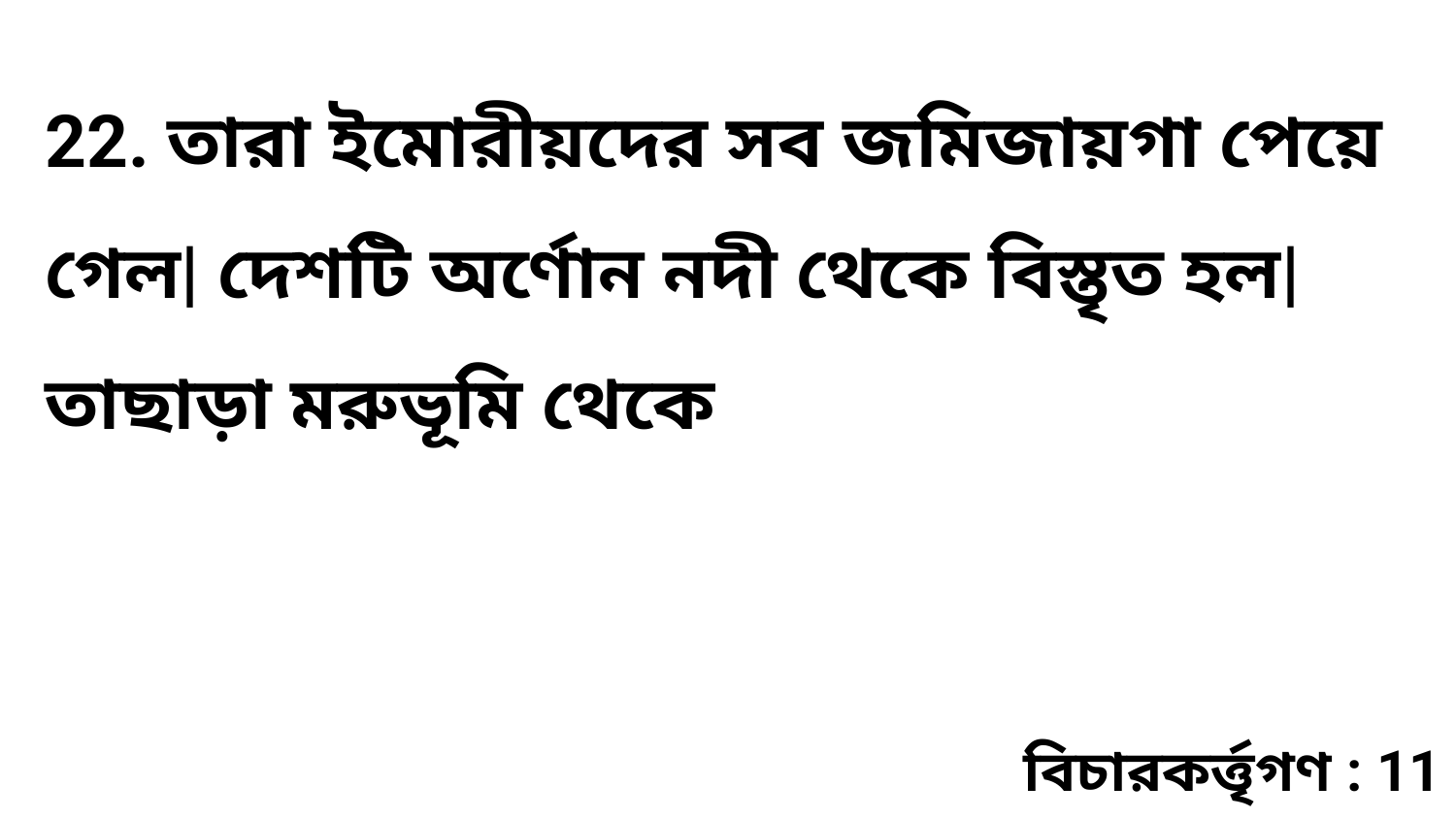

22. তারা ইমোরীয়দের সব জমিজায়গা পেয়ে গেল| দেশটি অর্ণোন নদী থেকে বিস্তৃত হল| তাছাড়া মরুভূমি থেকে
বিচারকর্ত্তৃগণ : 11